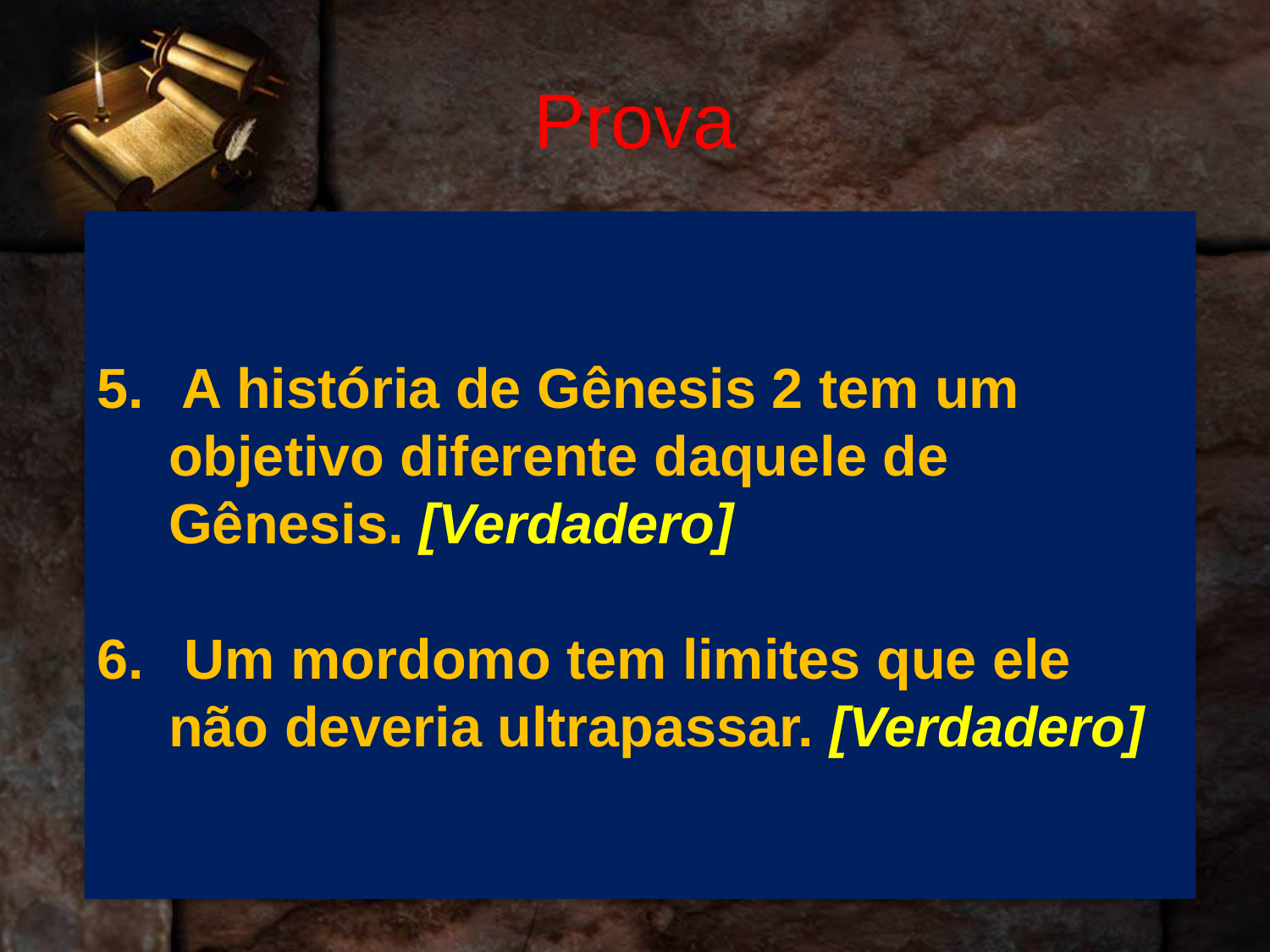

# Prova
5.	 A história de Gênesis 2 tem um objetivo diferente daquele de Gênesis. [Verdadero]

6.	 Um mordomo tem limites que ele não deveria ultrapassar. [Verdadero]
.